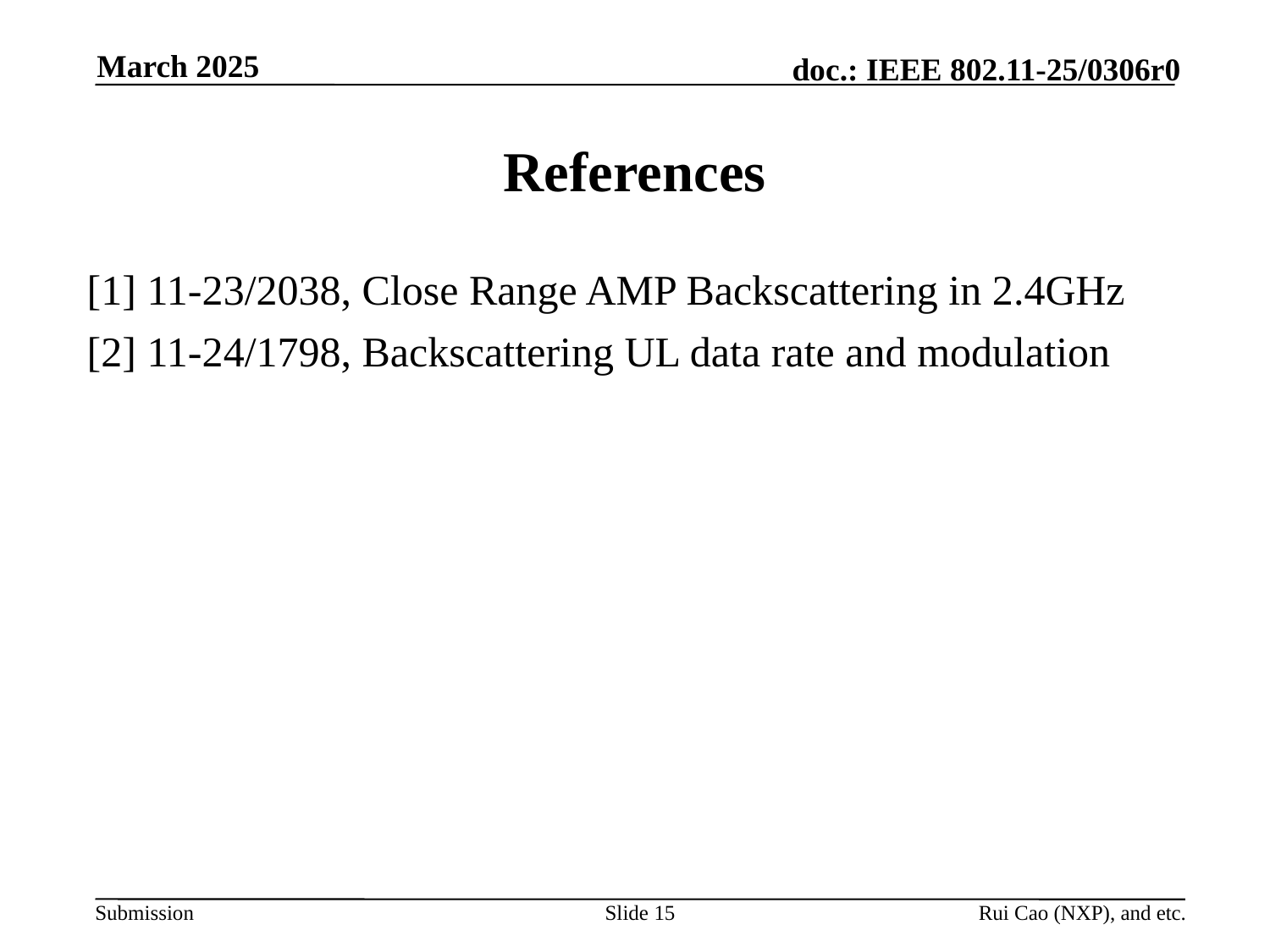

March 2025
# References
[1] 11-23/2038, Close Range AMP Backscattering in 2.4GHz
[2] 11-24/1798, Backscattering UL data rate and modulation

Slide 15
Rui Cao (NXP), and etc.